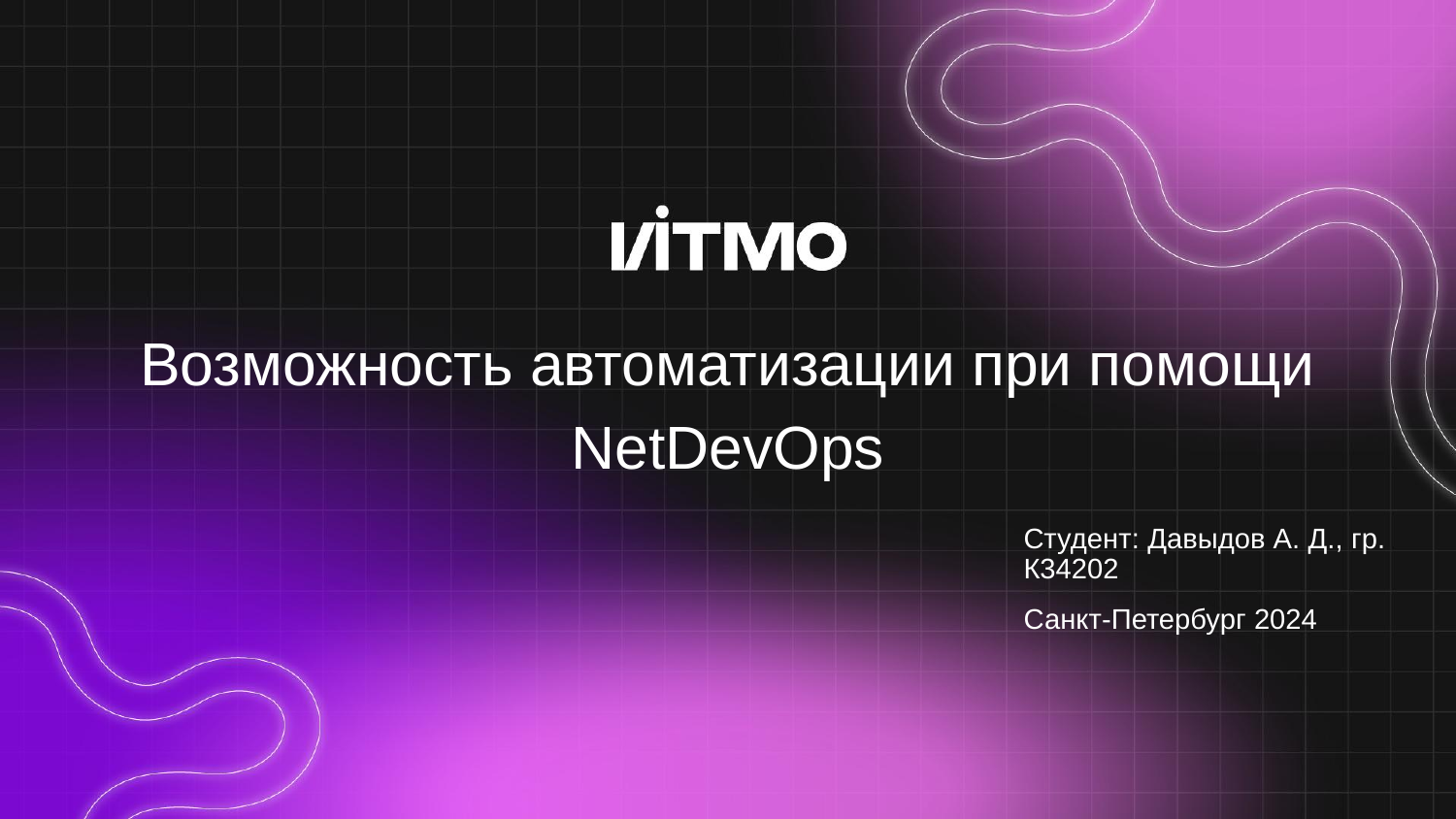

# Возможность автоматизации при помощи NetDevOps
Студент: Давыдов А. Д., гр. К34202
Санкт-Петербург 2024